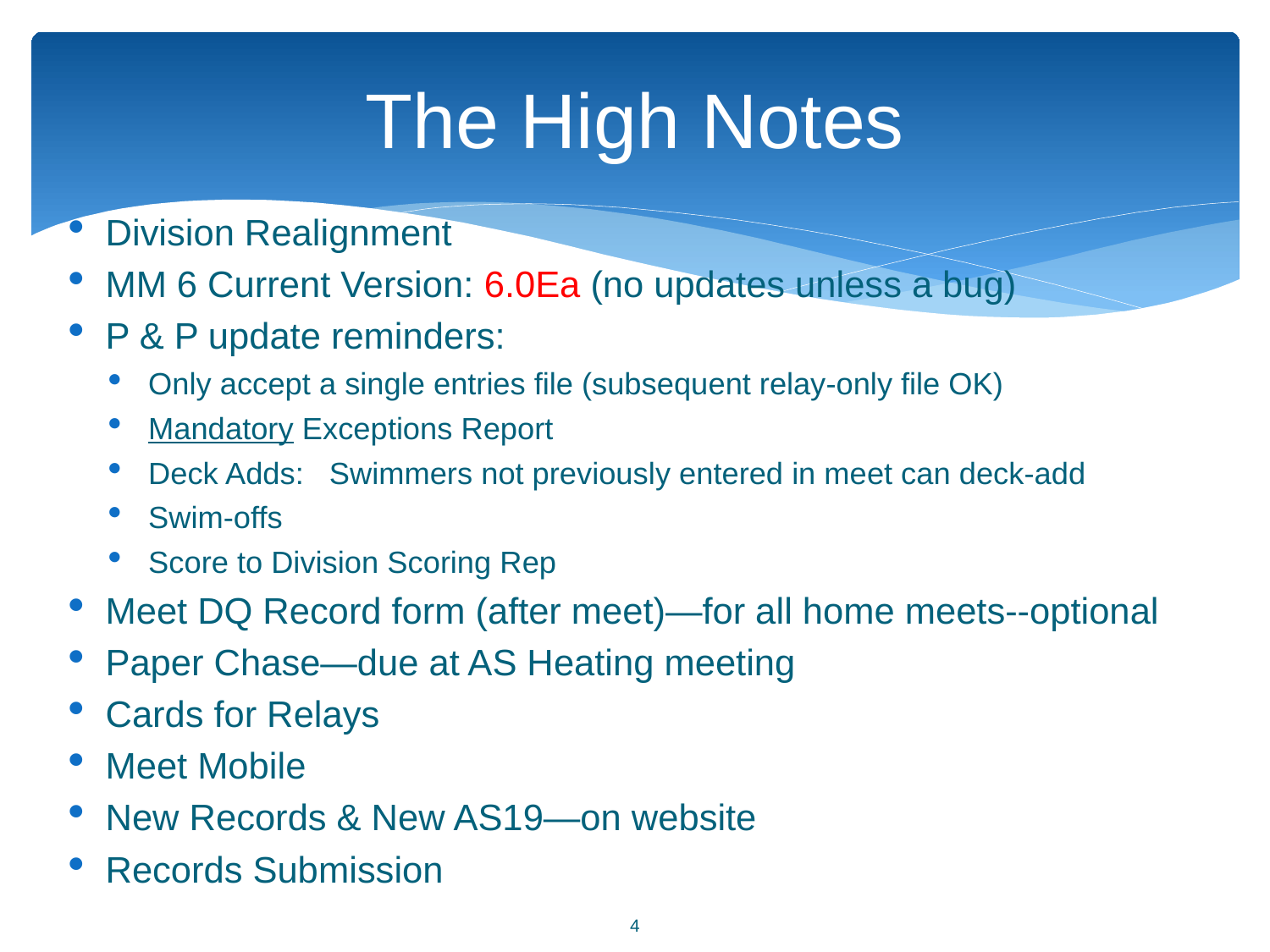

# The High Notes
Division Realignment
MM 6 Current Version: 6.0Ea (no updates unless a bug)
P & P update reminders:
Only accept a single entries file (subsequent relay-only file OK)
Mandatory Exceptions Report
Deck Adds:   Swimmers not previously entered in meet can deck-add
Swim-offs
Score to Division Scoring Rep
Meet DQ Record form (after meet)—for all home meets--optional
Paper Chase—due at AS Heating meeting
Cards for Relays
Meet Mobile
New Records & New AS19—on website
Records Submission
4